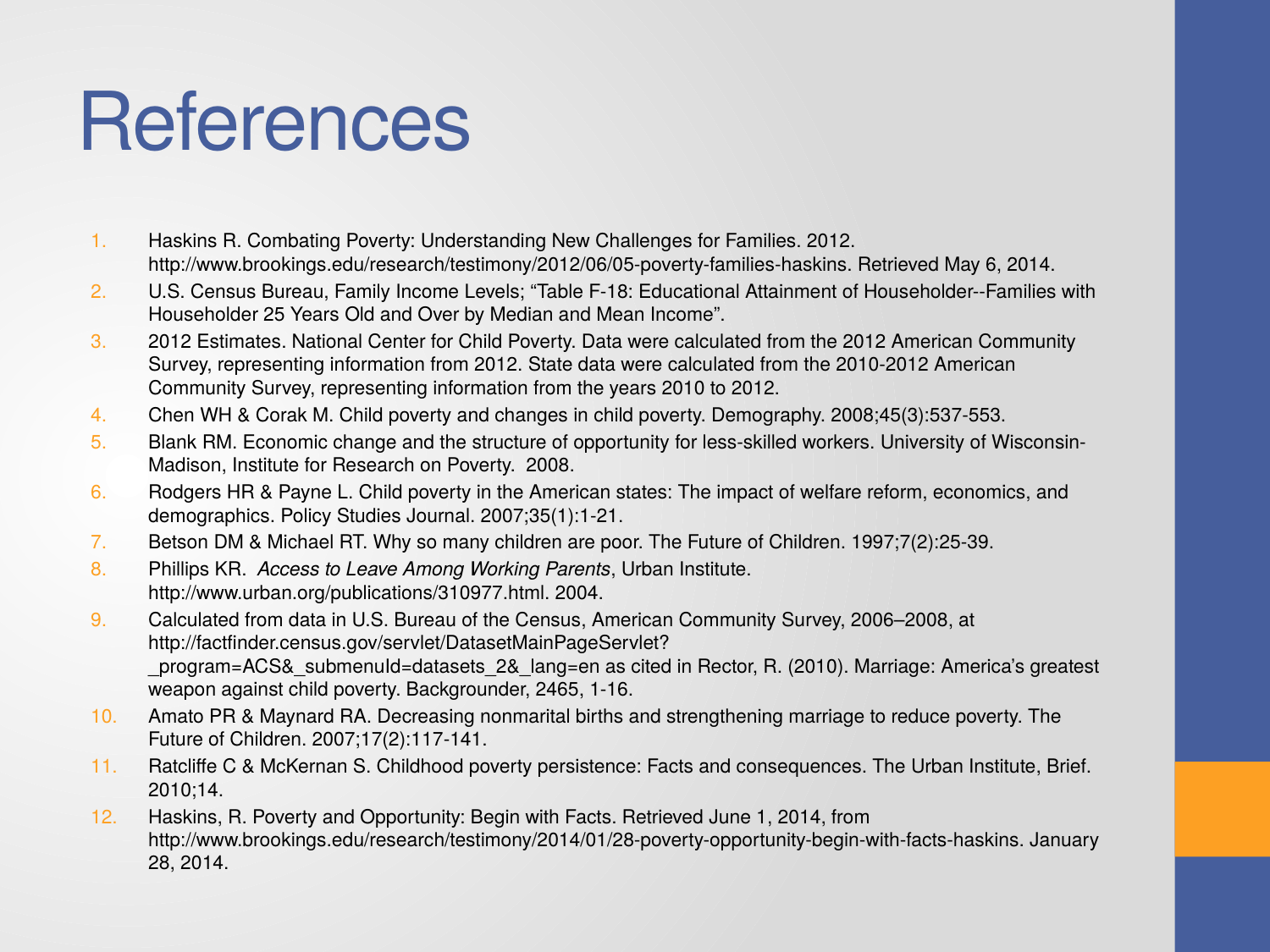

# References
Haskins R. Combating Poverty: Understanding New Challenges for Families. 2012. http://www.brookings.edu/research/testimony/2012/06/05-poverty-families-haskins. Retrieved May 6, 2014.
U.S. Census Bureau, Family Income Levels; “Table F-18: Educational Attainment of Householder--Families with Householder 25 Years Old and Over by Median and Mean Income”.
2012 Estimates. National Center for Child Poverty. Data were calculated from the 2012 American Community Survey, representing information from 2012. State data were calculated from the 2010-2012 American Community Survey, representing information from the years 2010 to 2012.
Chen WH & Corak M. Child poverty and changes in child poverty. Demography. 2008;45(3):537-553.
Blank RM. Economic change and the structure of opportunity for less-skilled workers. University of Wisconsin-Madison, Institute for Research on Poverty.  2008.
Rodgers HR & Payne L. Child poverty in the American states: The impact of welfare reform, economics, and demographics. Policy Studies Journal. 2007;35(1):1-21.
Betson DM & Michael RT. Why so many children are poor. The Future of Children. 1997;7(2):25-39.
Phillips KR.  Access to Leave Among Working Parents, Urban Institute. http://www.urban.org/publications/310977.html. 2004.
Calculated from data in U.S. Bureau of the Census, American Community Survey, 2006–2008, at http://factfinder.census.gov/servlet/DatasetMainPageServlet?_program=ACS&_submenuId=datasets_2&_lang=en as cited in Rector, R. (2010). Marriage: America’s greatest weapon against child poverty. Backgrounder, 2465, 1-16.
Amato PR & Maynard RA. Decreasing nonmarital births and strengthening marriage to reduce poverty. The Future of Children. 2007;17(2):117-141.
Ratcliffe C & McKernan S. Childhood poverty persistence: Facts and consequences. The Urban Institute, Brief. 2010;14.
Haskins, R. Poverty and Opportunity: Begin with Facts. Retrieved June 1, 2014, from http://www.brookings.edu/research/testimony/2014/01/28-poverty-opportunity-begin-with-facts-haskins. January 28, 2014.